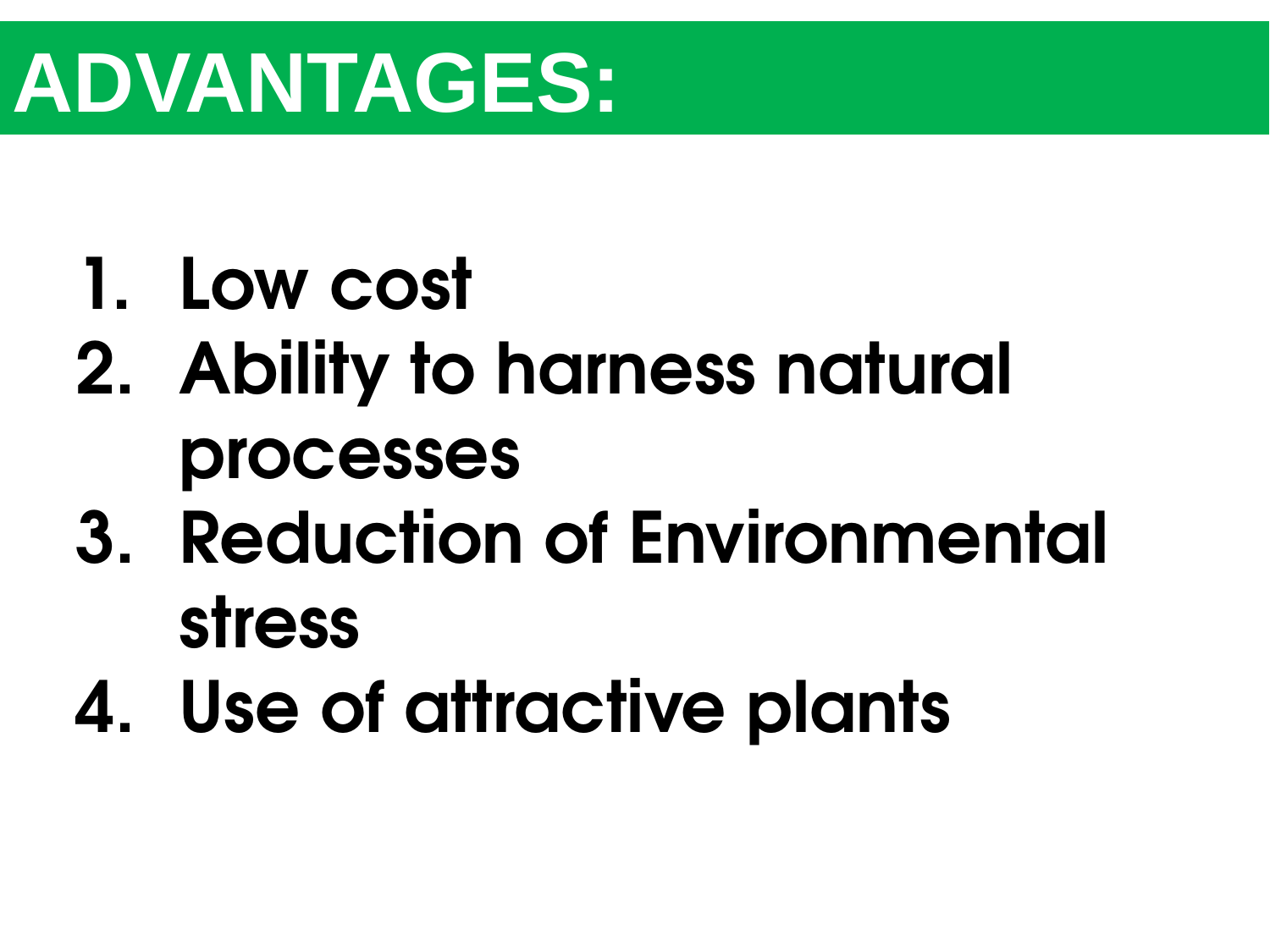

ADVANTAGES:
Low cost
Ability to harness natural processes
Reduction of Environmental stress
Use of attractive plants